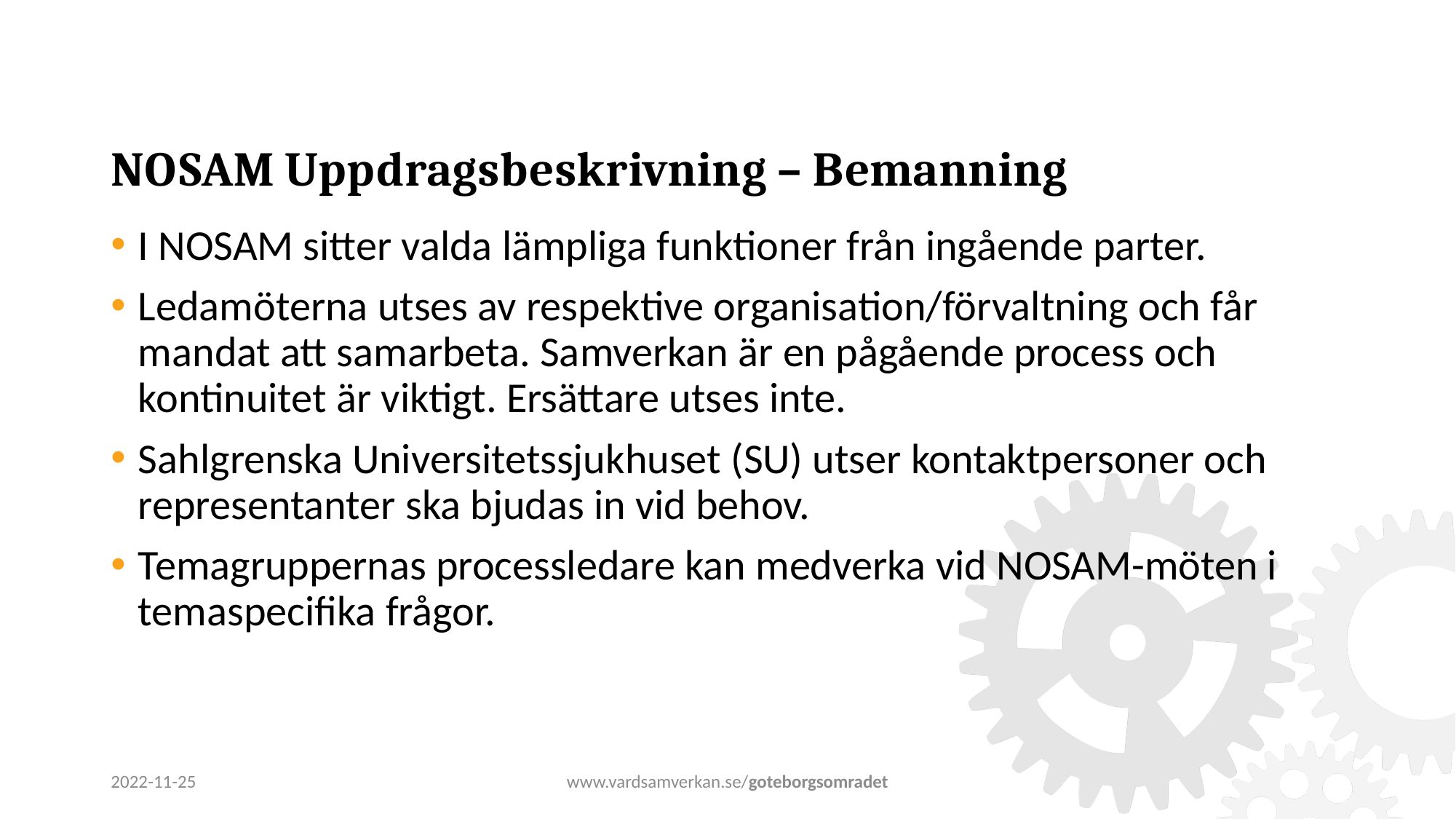

# NOSAM Uppdragsbeskrivning – Bemanning
I NOSAM sitter valda lämpliga funktioner från ingående parter.
Ledamöterna utses av respektive organisation/förvaltning och får mandat att samarbeta. Samverkan är en pågående process och kontinuitet är viktigt. Ersättare utses inte.
Sahlgrenska Universitetssjukhuset (SU) utser kontaktpersoner och representanter ska bjudas in vid behov.
Temagruppernas processledare kan medverka vid NOSAM-möten i temaspecifika frågor.
2022-11-25
www.vardsamverkan.se/goteborgsomradet